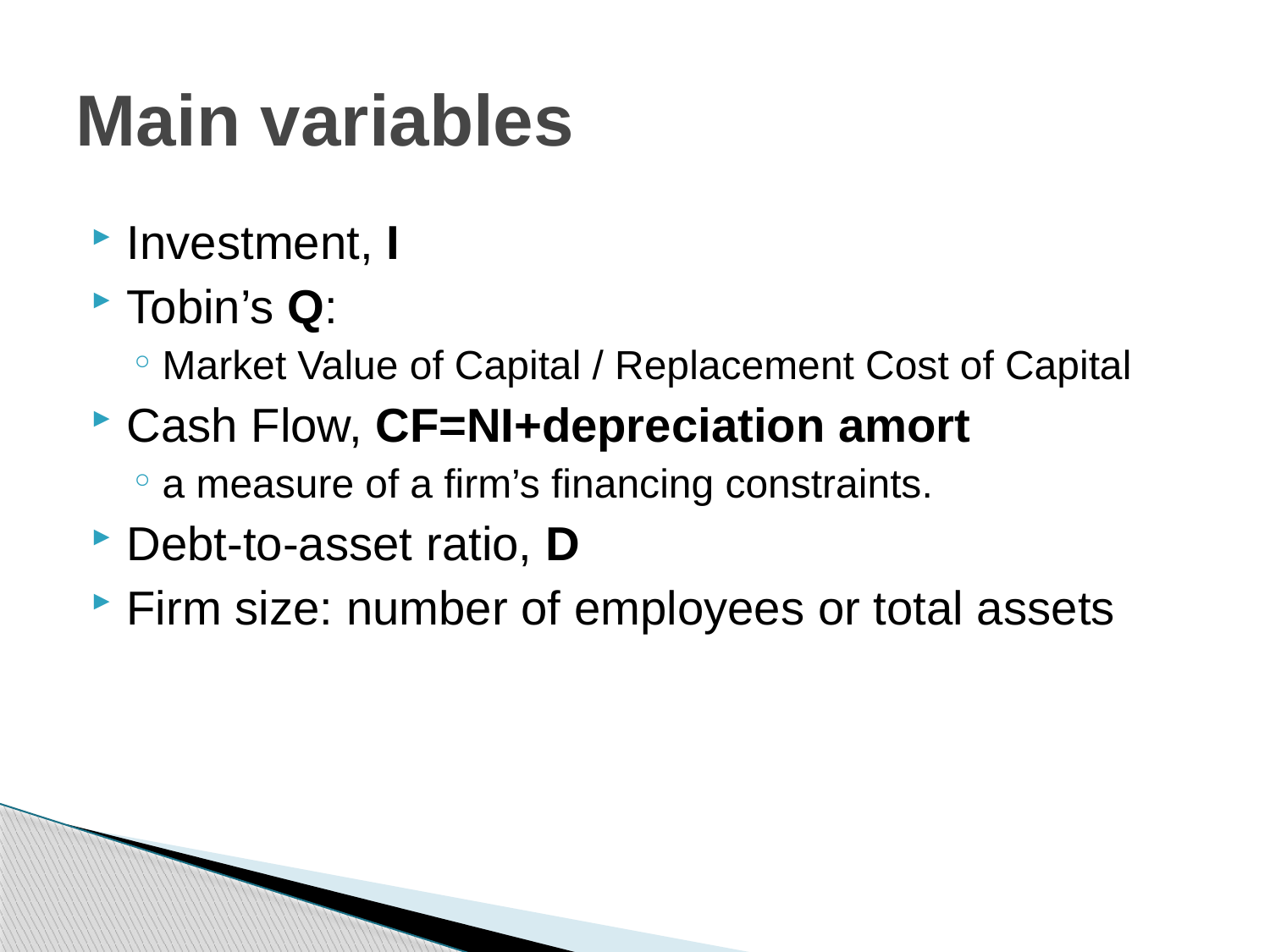

# Main variables
Investment, I
Tobin’s Q:
Market Value of Capital / Replacement Cost of Capital
Cash Flow, CF=NI+depreciation amort
a measure of a firm’s financing constraints.
Debt-to-asset ratio, D
Firm size: number of employees or total assets